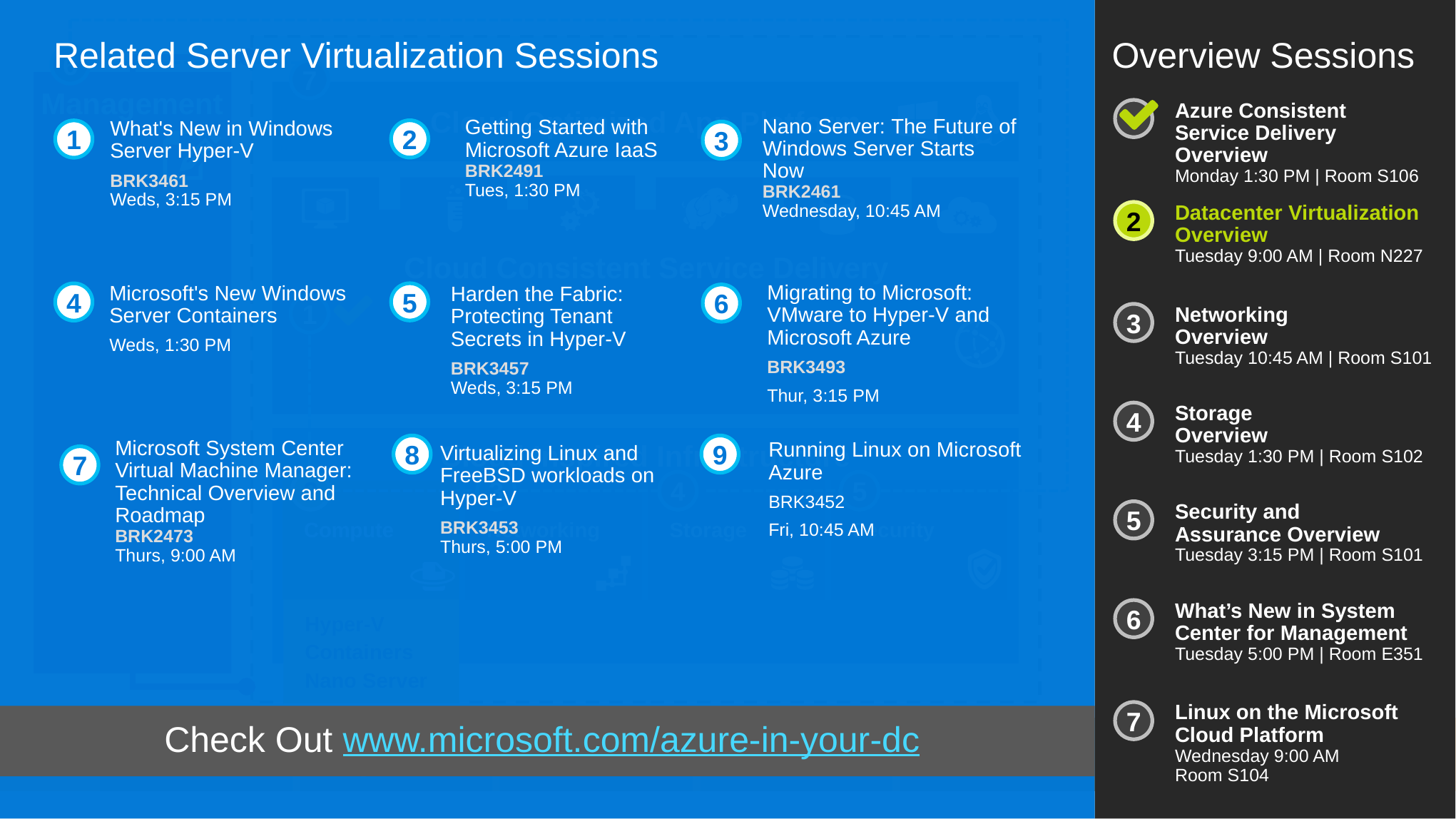

Related Server Virtualization Sessions
Nano Server: The Future of Windows Server Starts Now
BRK2461
Wednesday, 10:45 AM
3
What's New in Windows Server Hyper-V
BRK3461
Weds, 3:15 PM
1
2
Microsoft's New Windows Server Containers
Weds, 1:30 PM
Getting Started with Microsoft Azure IaaS
BRK2491
Tues, 1:30 PM
7
Migrating to Microsoft: VMware to Hyper-V and Microsoft Azure
BRK3493
Thur, 3:15 PM
5
Harden the Fabric: Protecting Tenant Secrets in Hyper-V
BRK3457
Weds, 3:15 PM
4
6
Microsoft System Center Virtual Machine Manager: Technical Overview and Roadmap
BRK2473
Thurs, 9:00 AM
Overview Sessions

Azure Consistent
Service Delivery Overview
Monday 1:30 PM | Room S106
2
Datacenter Virtualization
Overview
Tuesday 9:00 AM | Room N227
3
Networking
Overview
Tuesday 10:45 AM | Room S101
4
Storage
Overview
Tuesday 1:30 PM | Room S102
5
Security and
Assurance Overview
Tuesday 3:15 PM | Room S101
6
What’s New in System Center for Management
Tuesday 5:00 PM | Room E351
7
Linux on the Microsoft Cloud Platform
Wednesday 9:00 AM           Room S104

6
7

Management

Cloud Optimized App Platform

Cloud Consistent Service Delivery
1

Cloud Inspired Infrastructure
8
9
Running Linux on Microsoft Azure
BRK3452
Fri, 10:45 AM
Virtualizing Linux and FreeBSD workloads on Hyper-V
BRK3453
Thurs, 5:00 PM
2
3
4
5
Compute

Networking

Storage

Security

Hyper-V
Containers
Nano Server

Check Out www.microsoft.com/azure-in-your-dc

Microsoft
Azure Stack
Operations
Management Suite
Windows Server
System Center
Microsoft Azure